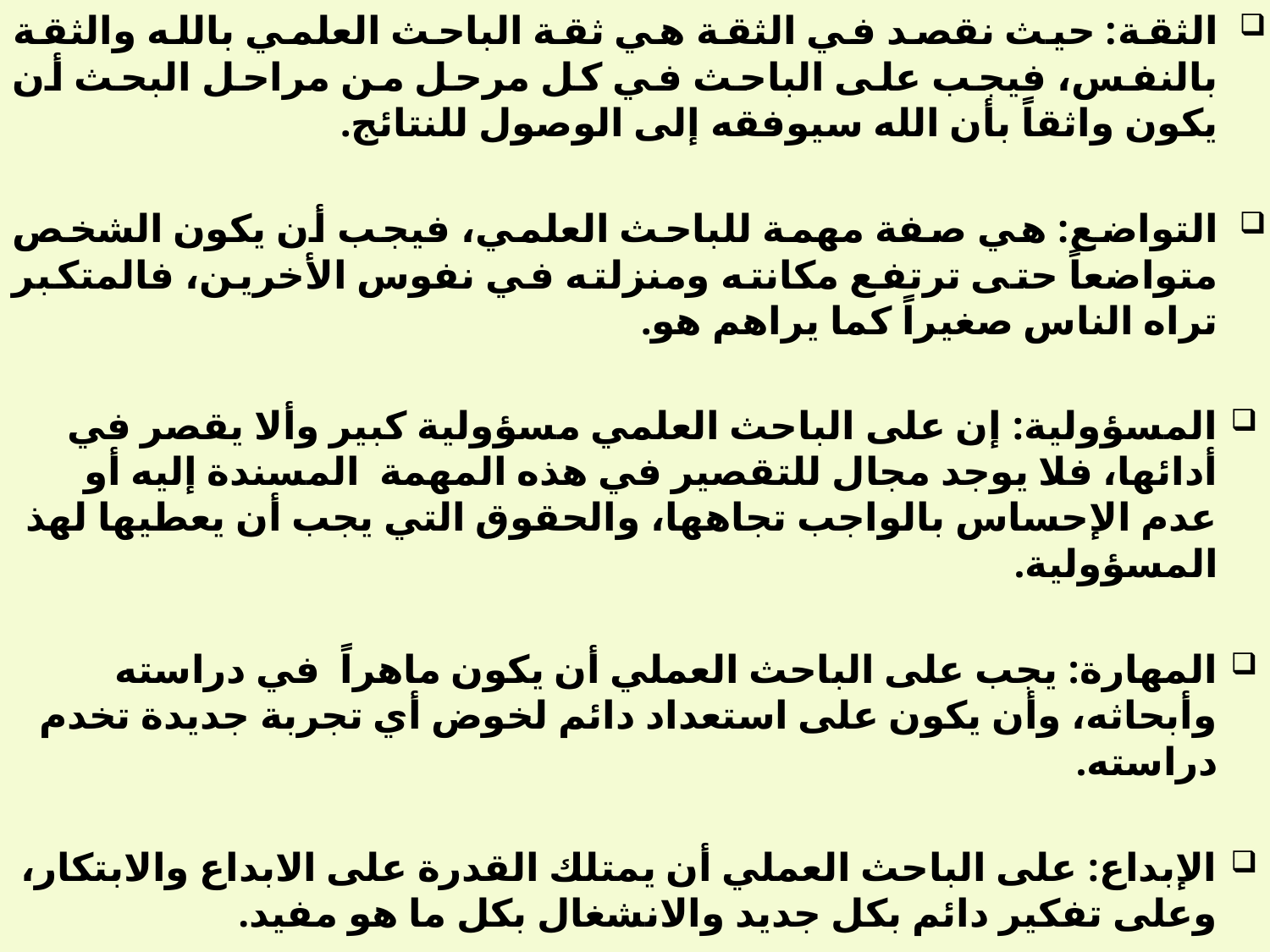

الثقة: حيث نقصد في الثقة هي ثقة الباحث العلمي بالله والثقة بالنفس، فيجب على الباحث في كل مرحل من مراحل البحث أن يكون واثقاً بأن الله سيوفقه إلى الوصول للنتائج.

التواضع: هي صفة مهمة للباحث العلمي، فيجب أن يكون الشخص متواضعاً حتى ترتفع مكانته ومنزلته في نفوس الأخرين، فالمتكبر تراه الناس صغيراً كما يراهم هو.

المسؤولية: إن على الباحث العلمي مسؤولية كبير وألا يقصر في أدائها، فلا يوجد مجال للتقصير في هذه المهمة  المسندة إليه أو عدم الإحساس بالواجب تجاهها، والحقوق التي يجب أن يعطيها لهذ المسؤولية.

المهارة: يجب على الباحث العملي أن يكون ماهراً  في دراسته وأبحاثه، وأن يكون على استعداد دائم لخوض أي تجربة جديدة تخدم دراسته.

الإبداع: على الباحث العملي أن يمتلك القدرة على الابداع والابتكار، وعلى تفكير دائم بكل جديد والانشغال بكل ما هو مفيد.